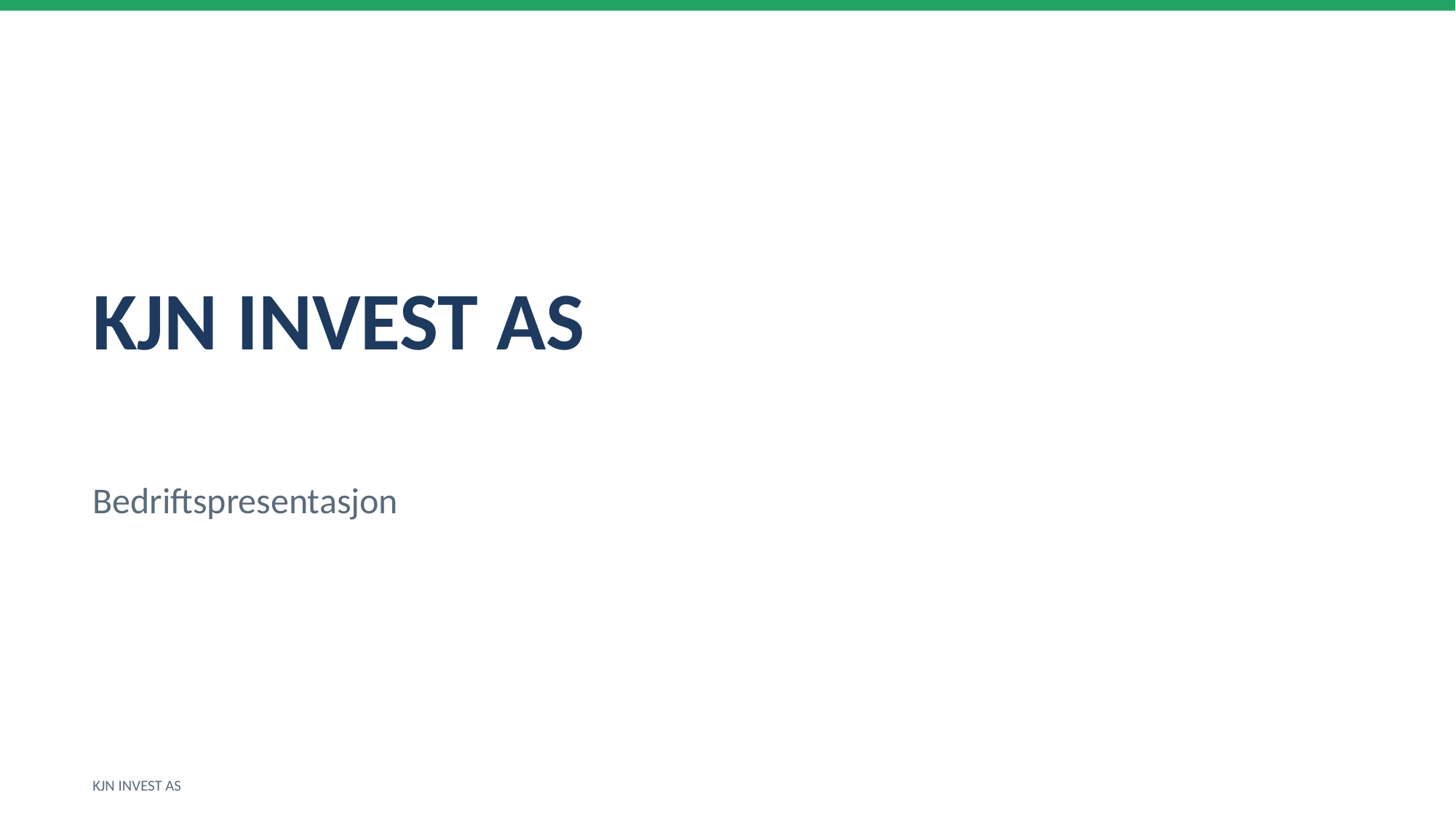

KJN INVEST AS
Bedriftspresentasjon
KJN INVEST AS